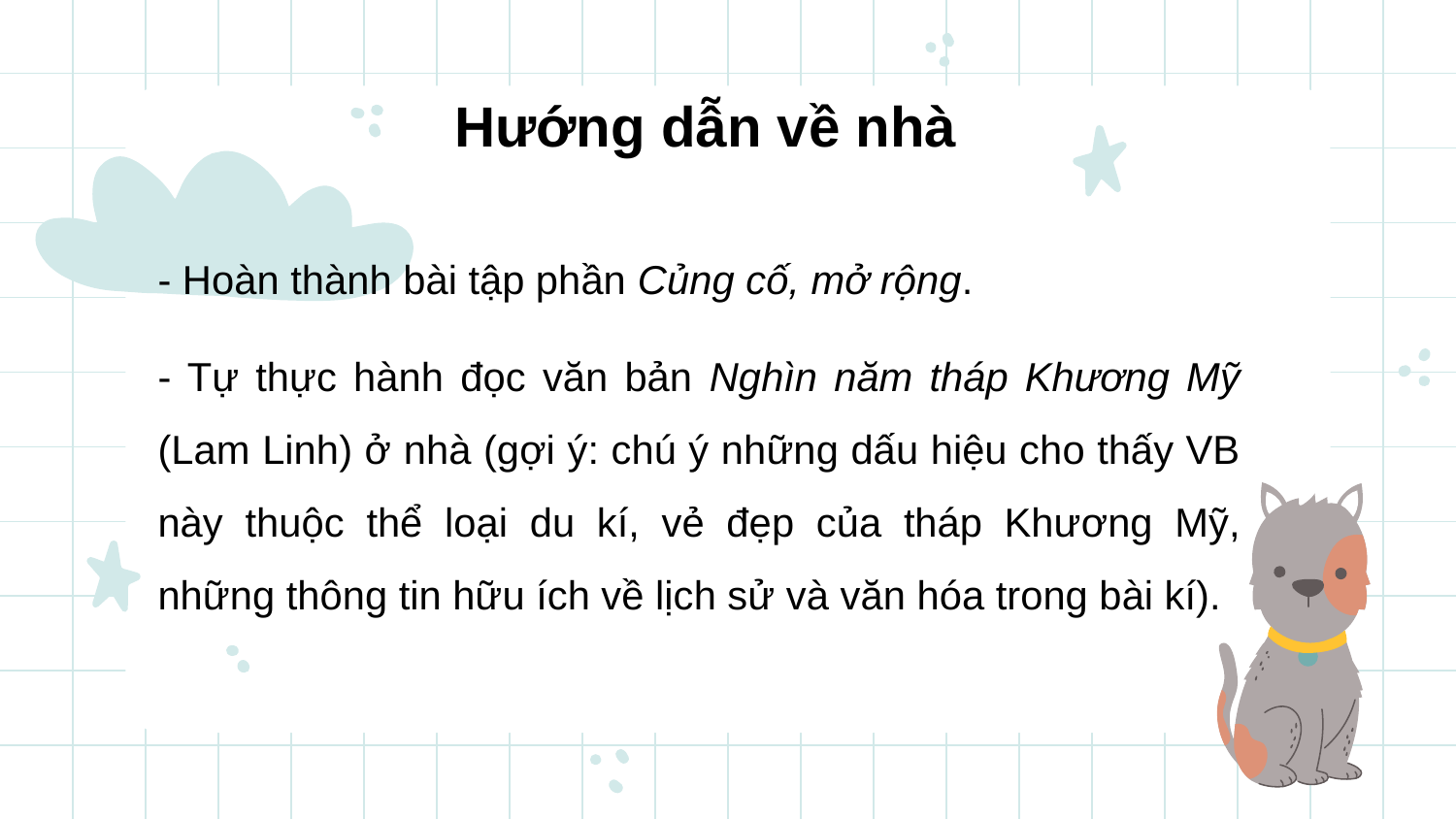

# Hướng dẫn về nhà
- Hoàn thành bài tập phần Củng cố, mở rộng.
- Tự thực hành đọc văn bản Nghìn năm tháp Khương Mỹ (Lam Linh) ở nhà (gợi ý: chú ý những dấu hiệu cho thấy VB này thuộc thể loại du kí, vẻ đẹp của tháp Khương Mỹ, những thông tin hữu ích về lịch sử và văn hóa trong bài kí).